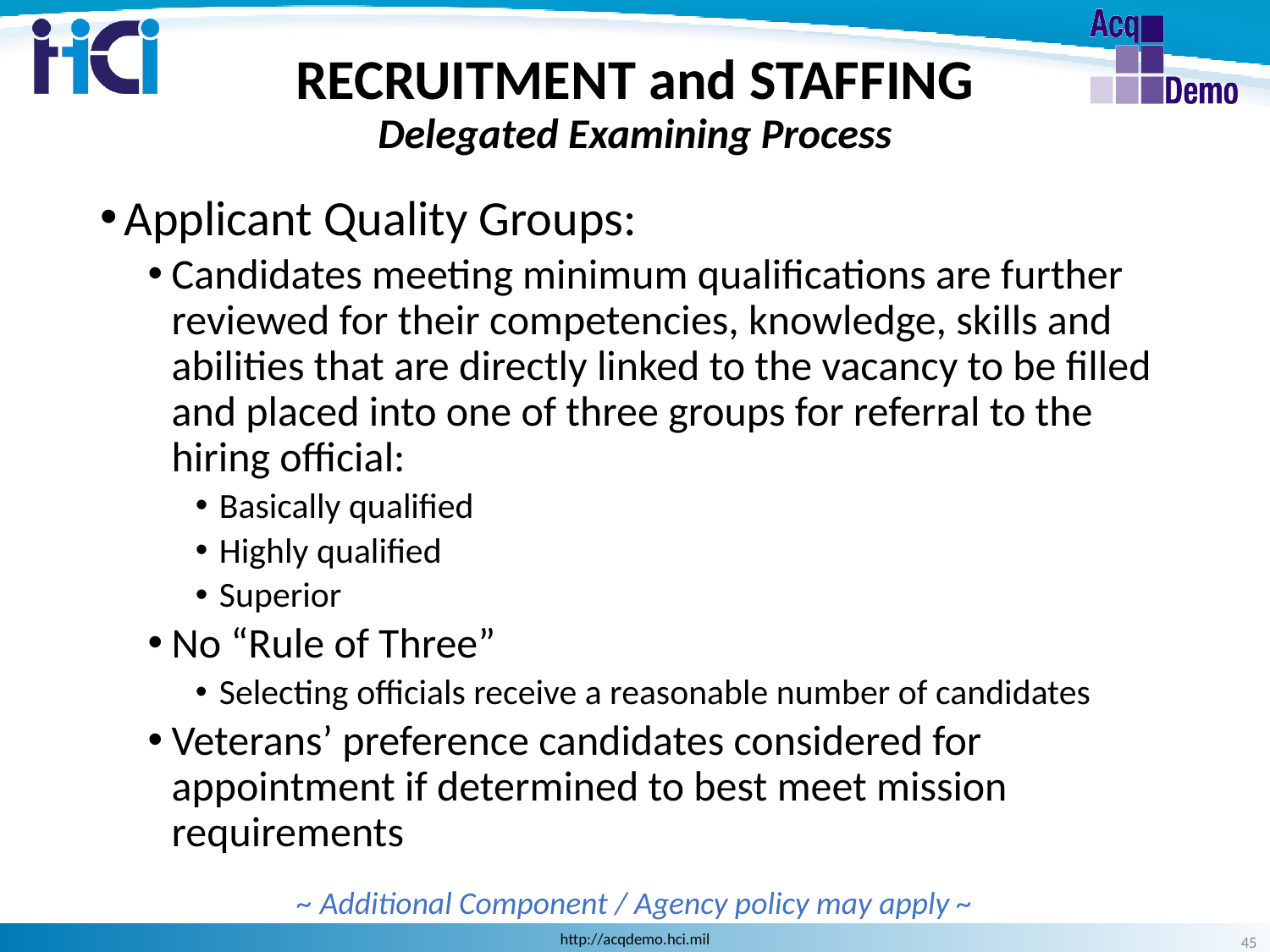

RECRUITMENT and STAFFING
Delegated Examining Process
Applicant Quality Groups:
Candidates meeting minimum qualifications are further reviewed for their competencies, knowledge, skills and abilities that are directly linked to the vacancy to be filled and placed into one of three groups for referral to the hiring official:
Basically qualified
Highly qualified
Superior
No “Rule of Three”
Selecting officials receive a reasonable number of candidates
Veterans’ preference candidates considered for appointment if determined to best meet mission requirements
~ Additional Component / Agency policy may apply ~
45